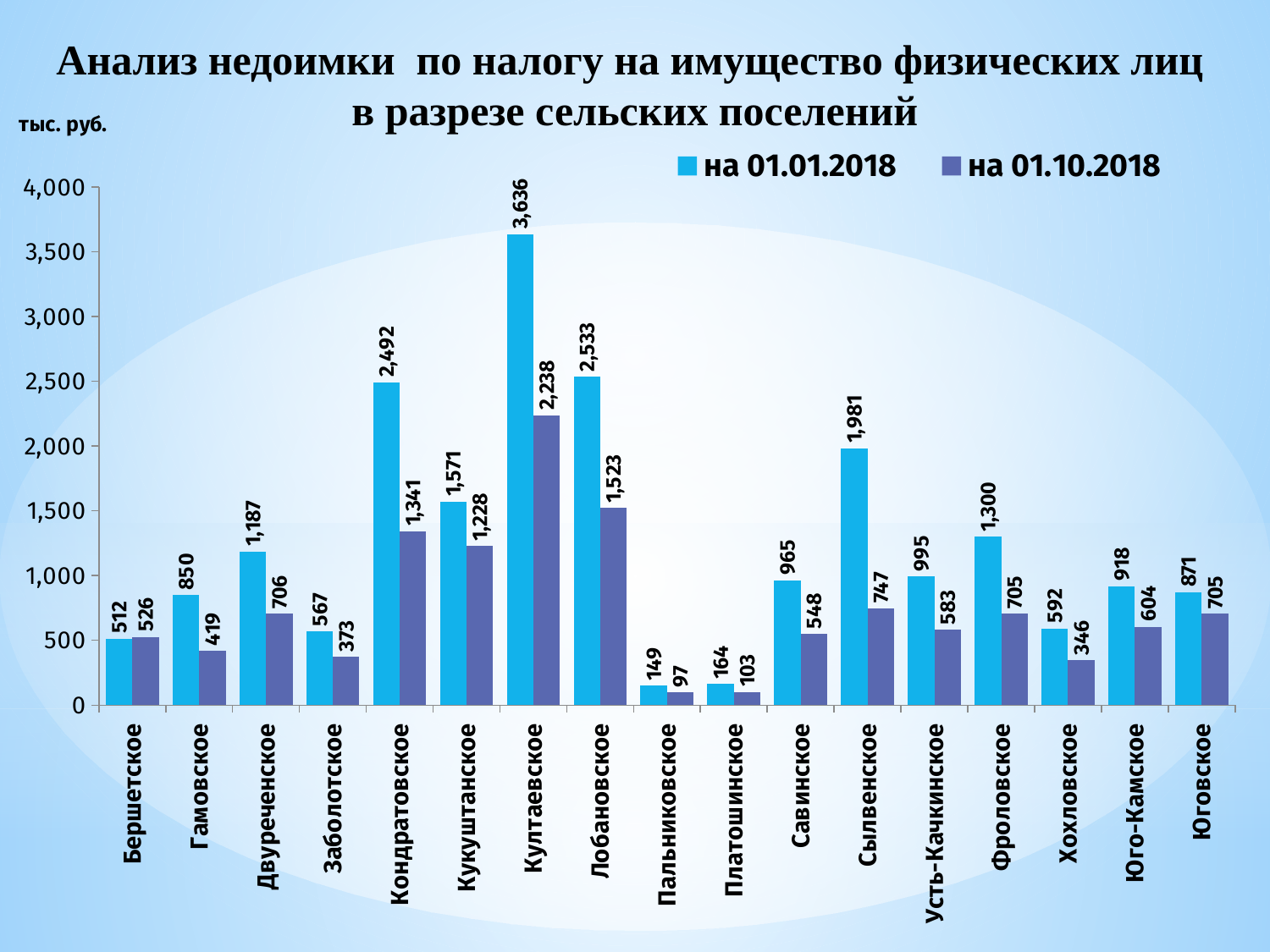

# Анализ недоимки  по налогу на имущество физических лиц в разрезе сельских поселений

### Chart

| Category | на 01.01.2018 | на 01.10.2018 |
|---|---|---|
| Бершетское  | 512.0 | 526.0 |
| Гамовское  | 850.0 | 419.0 |
| Двуреченское  | 1187.0 | 706.0 |
| Заболотское  | 567.0 | 373.0 |
| Кондратовское  | 2492.0 | 1341.0 |
| Кукуштанское  | 1571.0 | 1228.0 |
| Култаевское  | 3636.0 | 2238.0 |
| Лобановское  | 2533.0 | 1523.0 |
| Пальниковское  | 149.0 | 97.0 |
| Платошинское  | 164.0 | 103.0 |
| Савинское  | 965.0 | 548.0 |
| Сылвенское  | 1981.0 | 747.0 |
| Усть-Качкинское  | 995.0 | 583.0 |
| Фроловское  | 1300.0 | 705.0 |
| Хохловское  | 592.0 | 346.0 |
| Юго-Камское  | 918.0 | 604.0 |
| Юговское  | 871.0 | 705.0 |